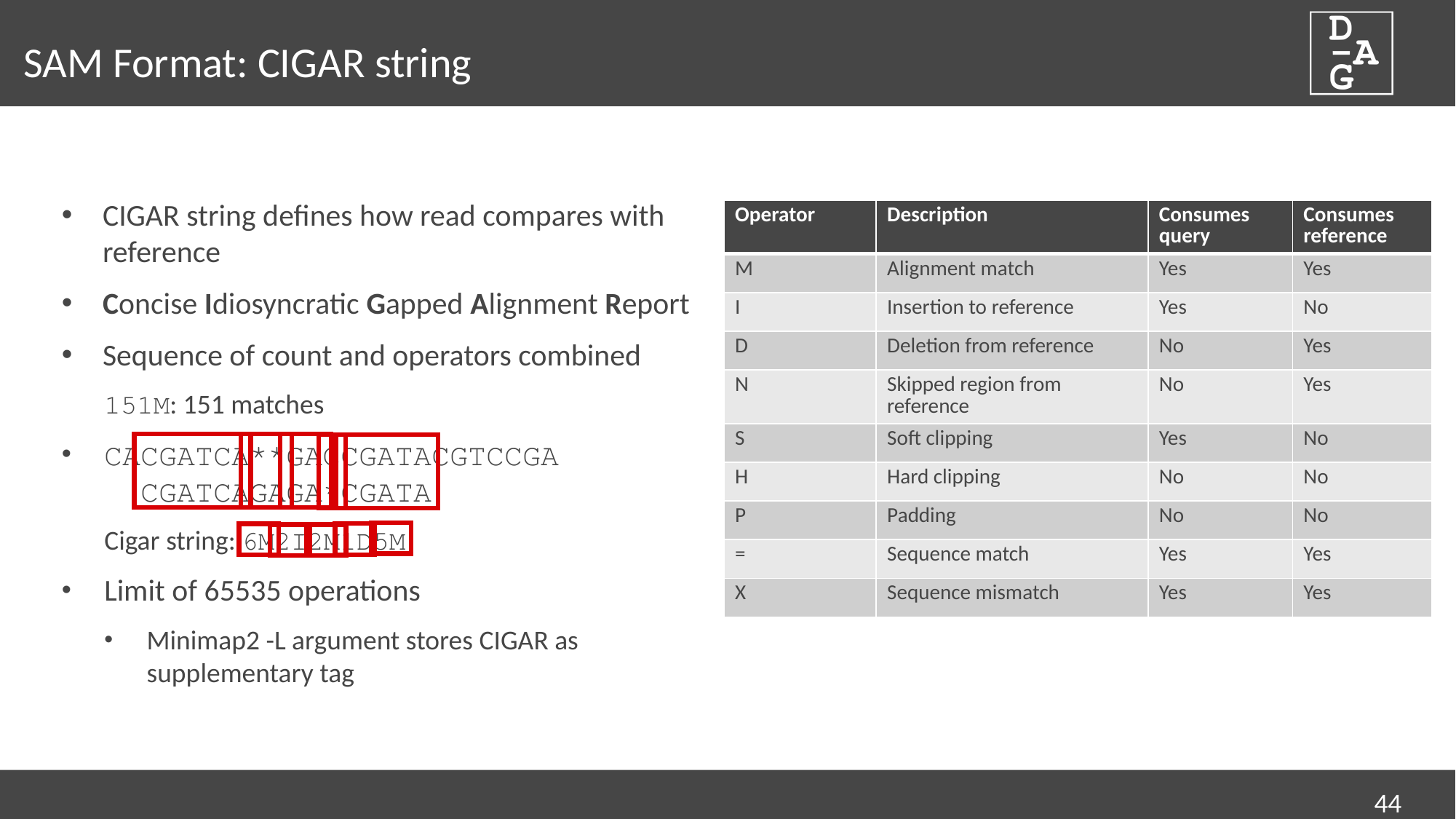

# SAM Format: CIGAR string
CIGAR string defines how read compares with reference
Concise Idiosyncratic Gapped Alignment Report
Sequence of count and operators combined
151M: 151 matches
CACGATCA**GACCGATACGTCCGA
  CGATCAGAGA*CGATA
Cigar string: 6M2I2M1D5M
Limit of 65535 operations
Minimap2 -L argument stores CIGAR as supplementary tag
| Operator | Description | Consumes query | Consumes reference |
| --- | --- | --- | --- |
| M | Alignment match | Yes | Yes |
| I | Insertion to reference | Yes | No |
| D | Deletion from reference | No | Yes |
| N | Skipped region from reference | No | Yes |
| S | Soft clipping | Yes | No |
| H | Hard clipping | No | No |
| P | Padding | No | No |
| = | Sequence match | Yes | Yes |
| X | Sequence mismatch | Yes | Yes |

44